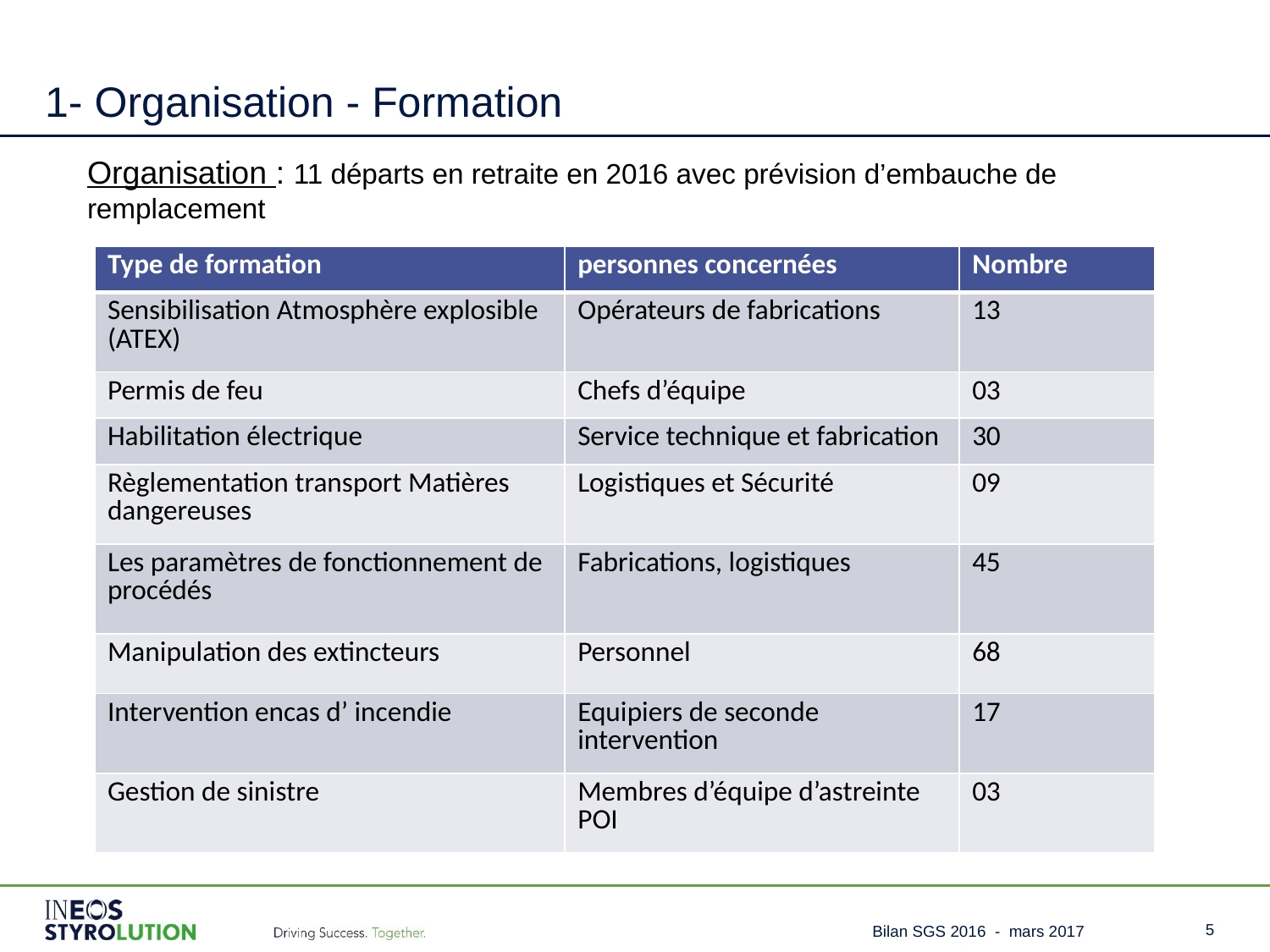

# 1- Organisation - Formation
Organisation : 11 départs en retraite en 2016 avec prévision d’embauche de remplacement

| Type de formation | personnes concernées | Nombre |
| --- | --- | --- |
| Sensibilisation Atmosphère explosible (ATEX) | Opérateurs de fabrications | 13 |
| Permis de feu | Chefs d’équipe | 03 |
| Habilitation électrique | Service technique et fabrication | 30 |
| Règlementation transport Matières dangereuses | Logistiques et Sécurité | 09 |
| Les paramètres de fonctionnement de procédés | Fabrications, logistiques | 45 |
| Manipulation des extincteurs | Personnel | 68 |
| Intervention encas d’ incendie | Equipiers de seconde intervention | 17 |
| Gestion de sinistre | Membres d’équipe d’astreinte POI | 03 |
Bilan SGS 2016  -  mars 2017
5